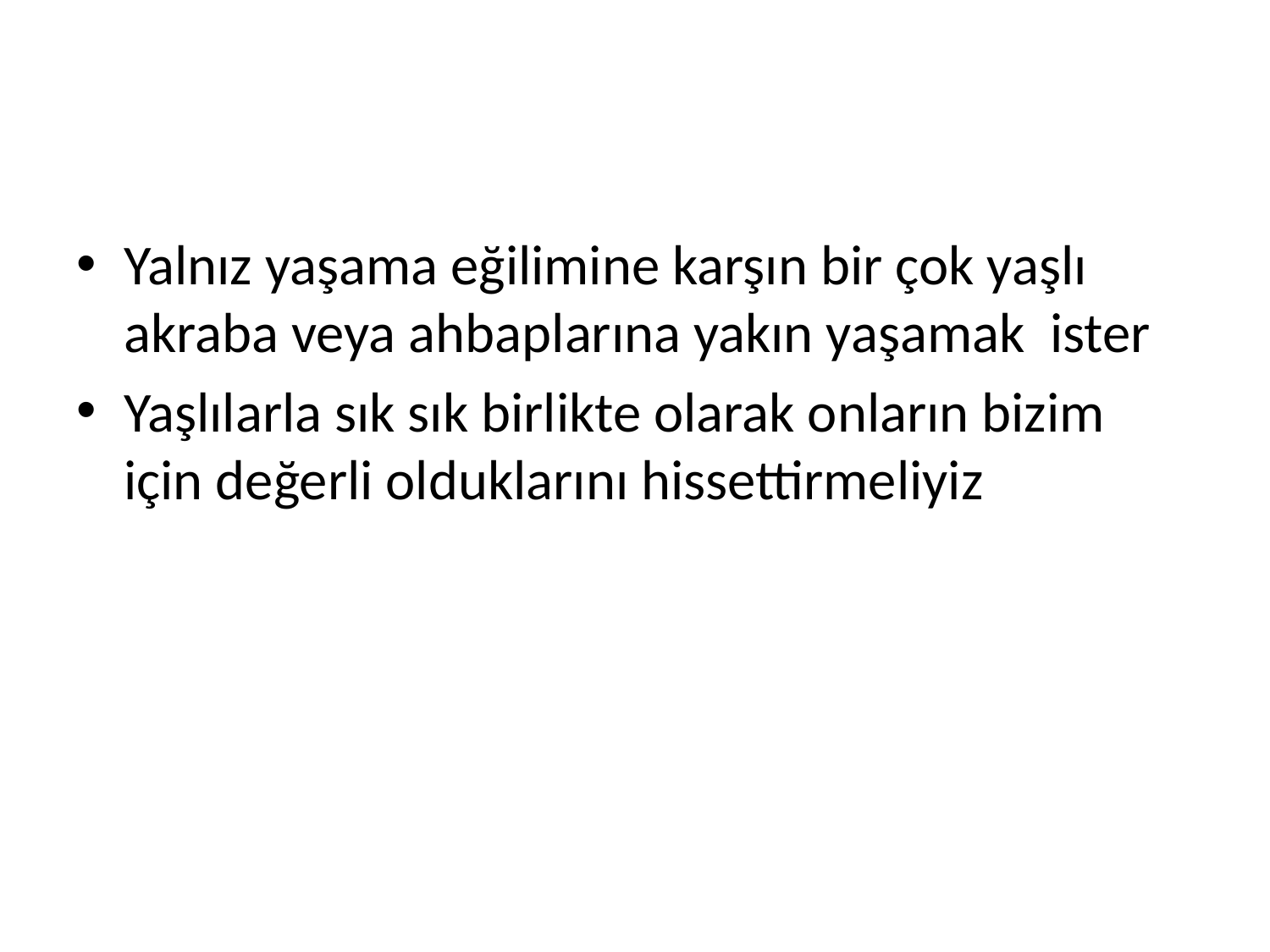

#
Yalnız yaşama eğilimine karşın bir çok yaşlı akraba veya ahbaplarına yakın yaşamak  ister
Yaşlılarla sık sık birlikte olarak onların bizim için değerli olduklarını hissettirmeliyiz